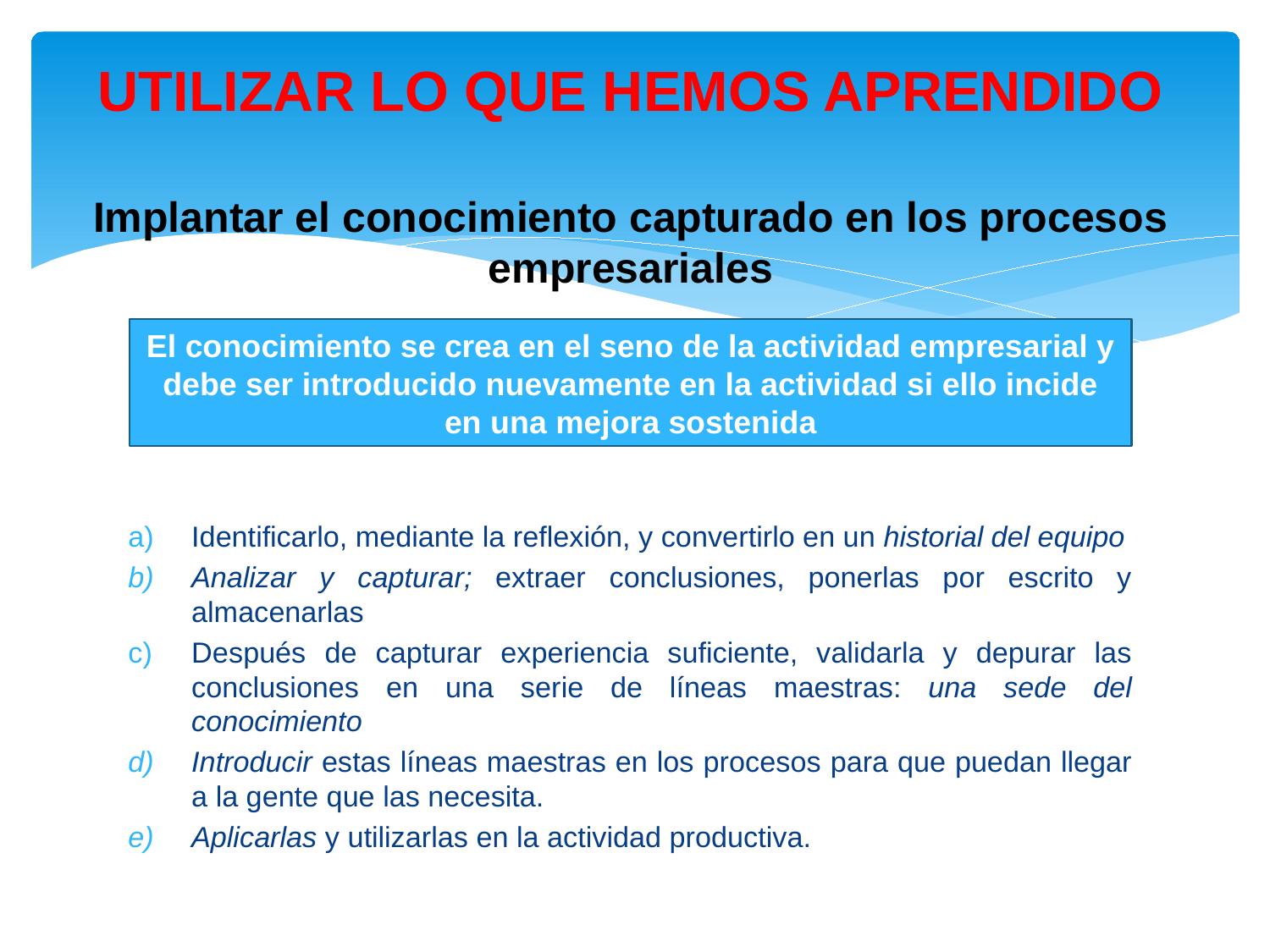

# UTILIZAR LO QUE HEMOS APRENDIDO Implantar el conocimiento capturado en los procesos empresariales
El conocimiento se crea en el seno de la actividad empresarial y debe ser introducido nuevamente en la actividad si ello incide en una mejora sostenida

Identificarlo, mediante la reflexión, y convertirlo en un historial del equipo
Analizar y capturar; extraer conclusiones, ponerlas por escrito y almacenarlas
Después de capturar experiencia suficiente, validarla y depurar las conclusiones en una serie de líneas maestras: una sede del conocimiento
Introducir estas líneas maestras en los procesos para que puedan llegar a la gente que las necesita.
Aplicarlas y utilizarlas en la actividad productiva.